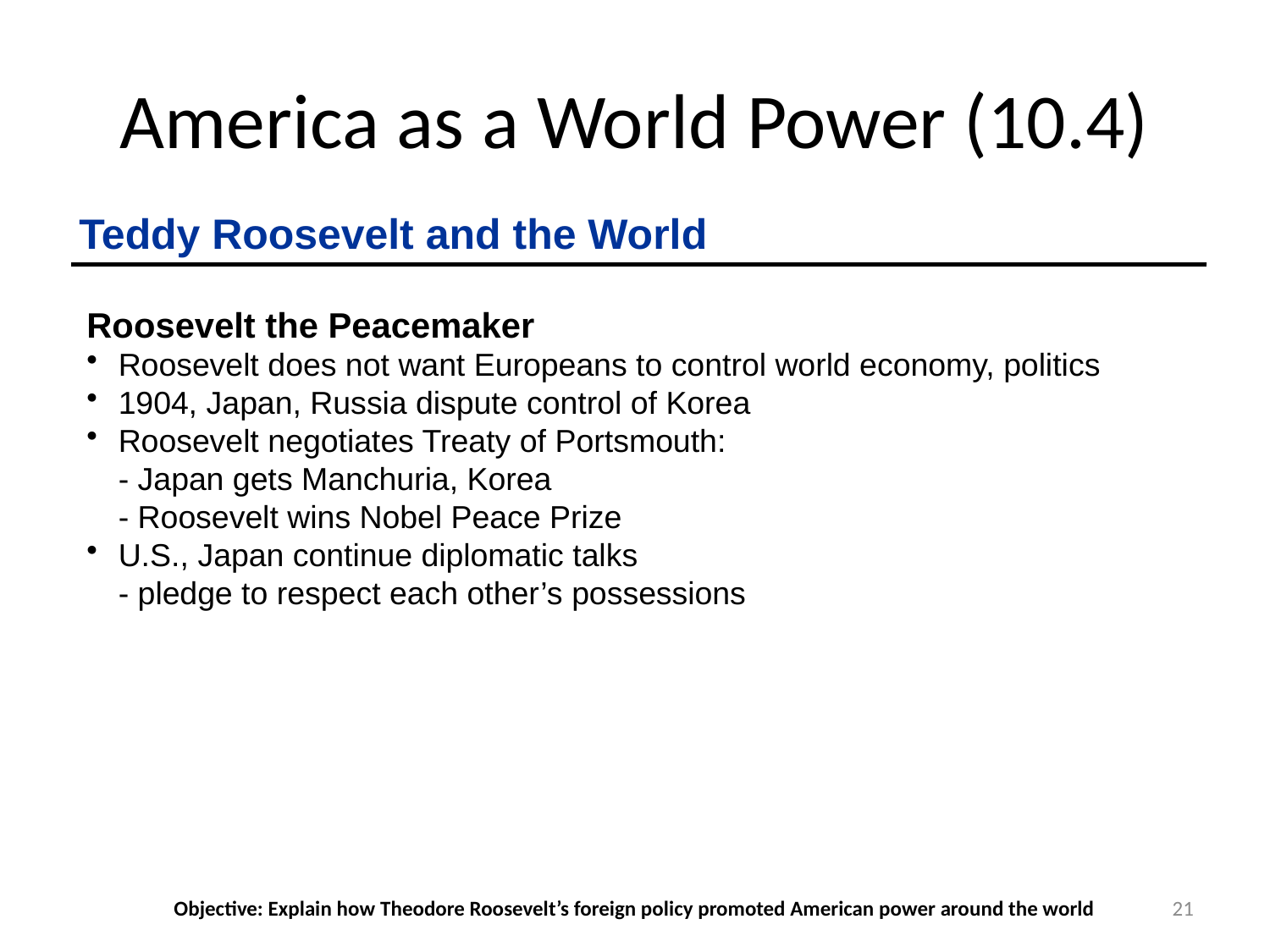

# America as a World Power (10.4)
Teddy Roosevelt and the World

Roosevelt the Peacemaker
Roosevelt does not want Europeans to control world economy, politics
1904, Japan, Russia dispute control of Korea
Roosevelt negotiates Treaty of Portsmouth:
	- Japan gets Manchuria, Korea
	- Roosevelt wins Nobel Peace Prize
U.S., Japan continue diplomatic talks
	- pledge to respect each other’s possessions
Objective: Explain how Theodore Roosevelt’s foreign policy promoted American power around the world
21